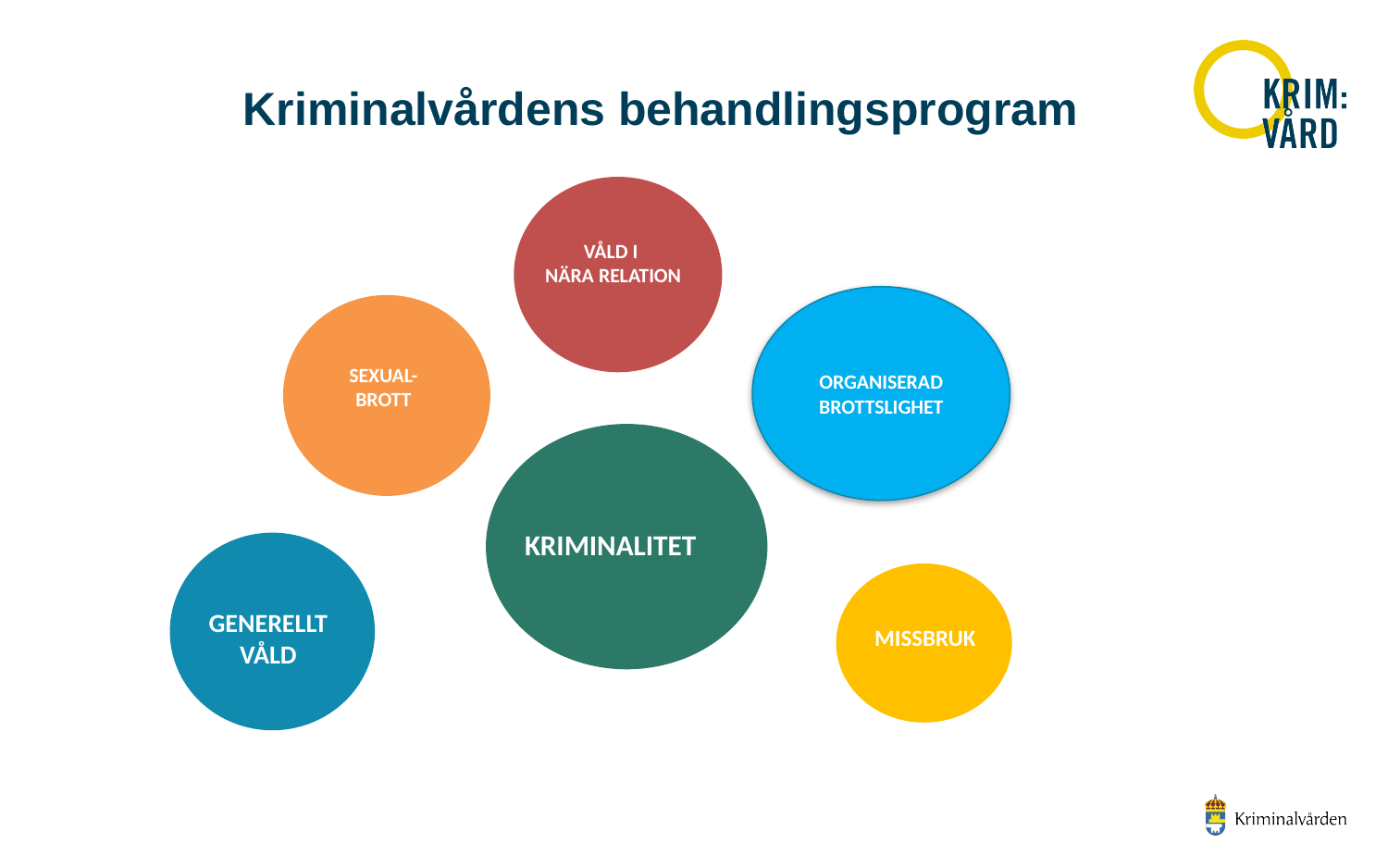

# Kriminalvårdens behandlingsprogram

VÅLD I
NÄRA RELATION

SEXUAL-
BROTT
ORGANISERAD
BROTTSLIGHET

  KRIMINALITET

GENERELLT
VÅLD

MISSBRUK